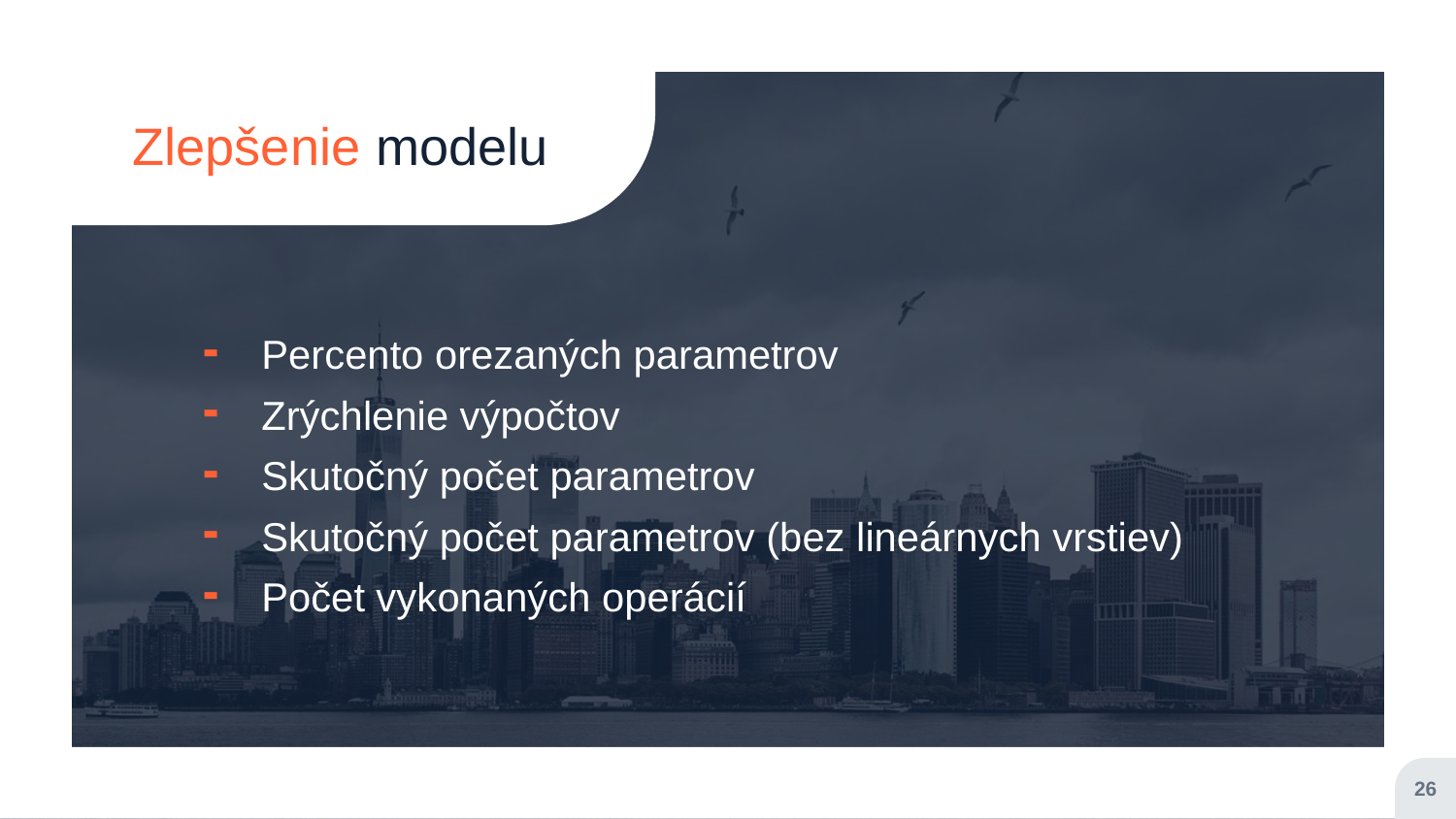

# Zlepšenie modelu
Percento orezaných parametrov
Zrýchlenie výpočtov
Skutočný počet parametrov
Skutočný počet parametrov (bez lineárnych vrstiev)
Počet vykonaných operácií
26